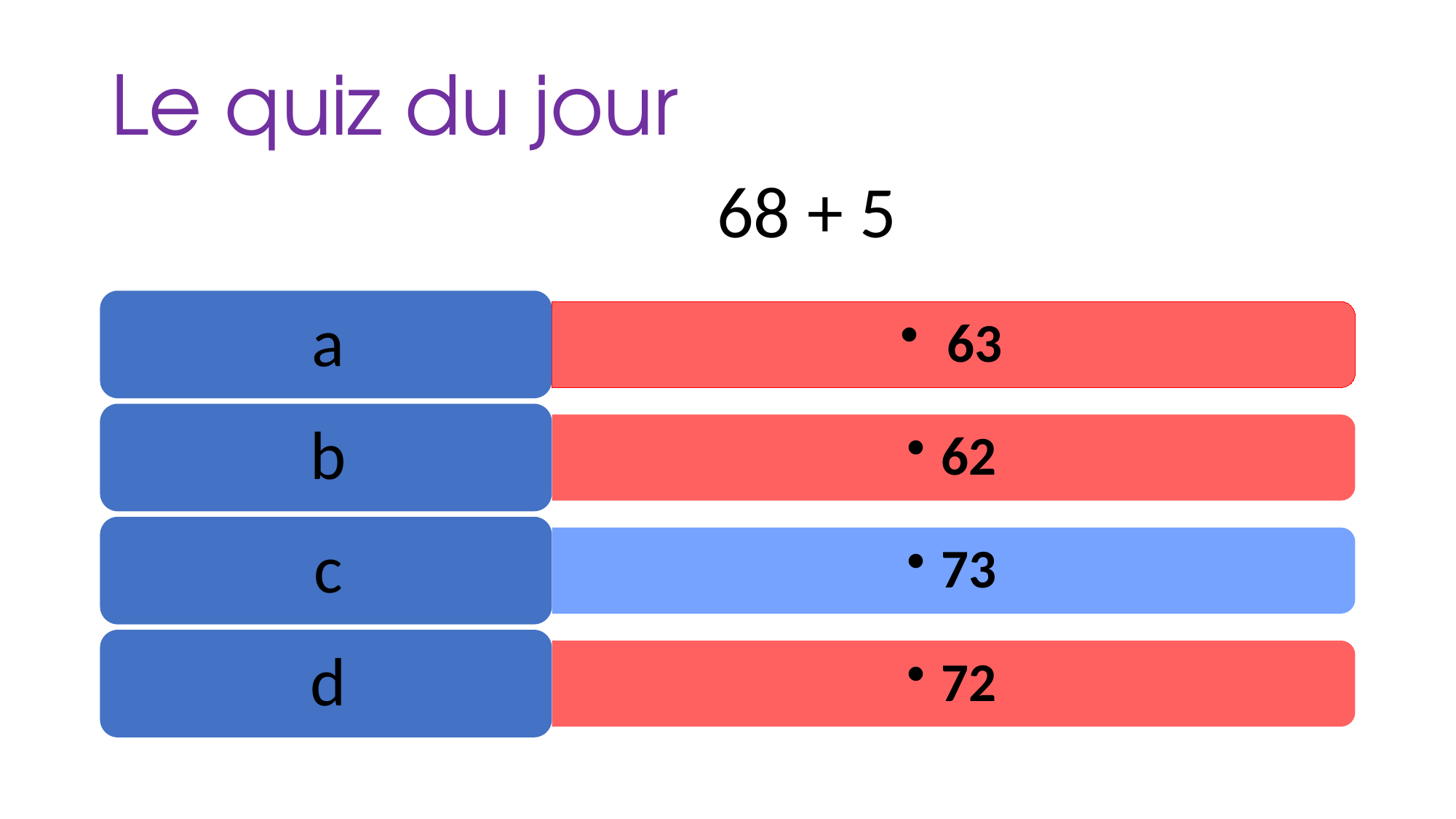

# Le quiz du jour
68 + 5
 63
a
62
b
73
c
72
d